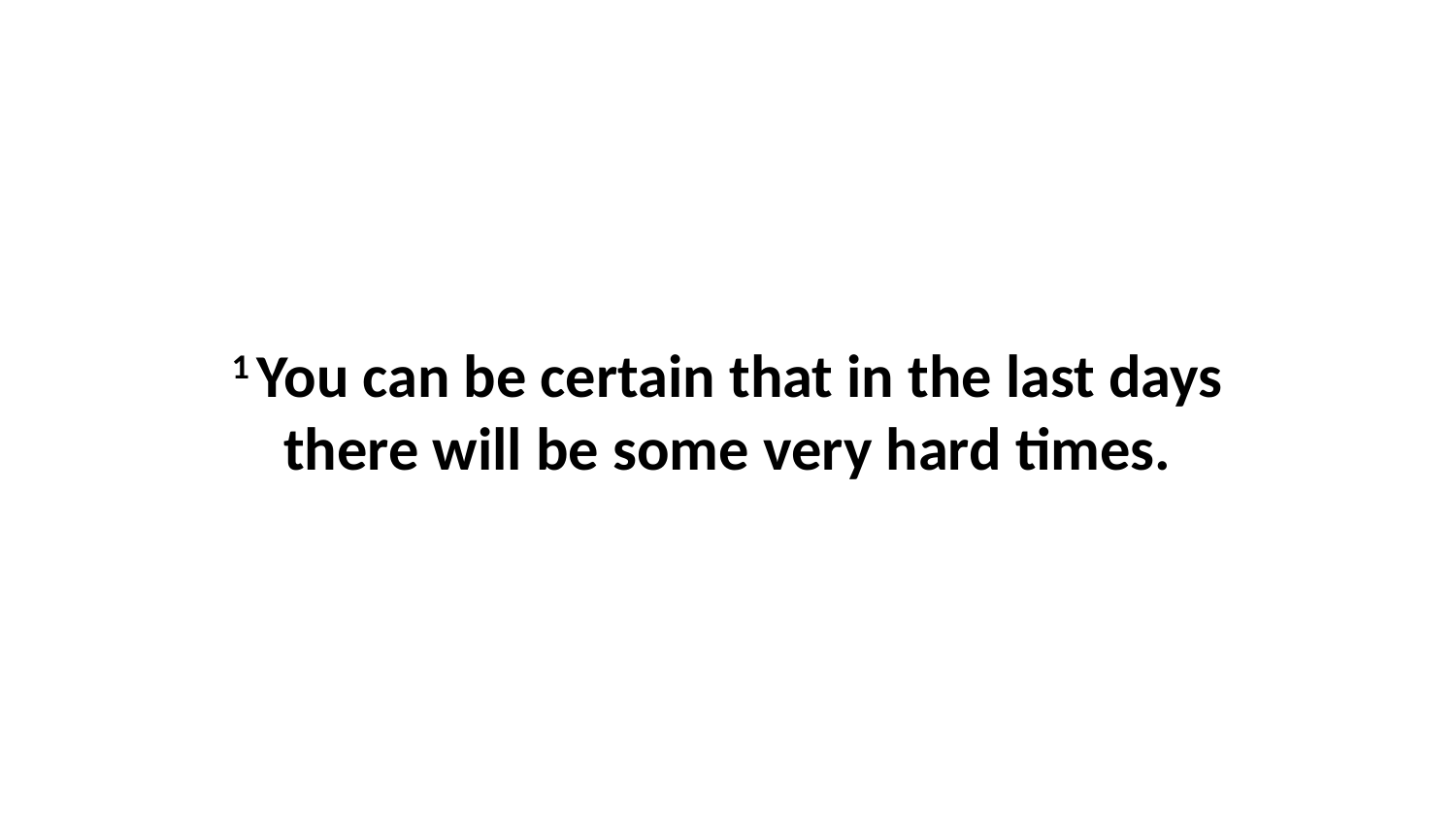

1 You can be certain that in the last days there will be some very hard times.